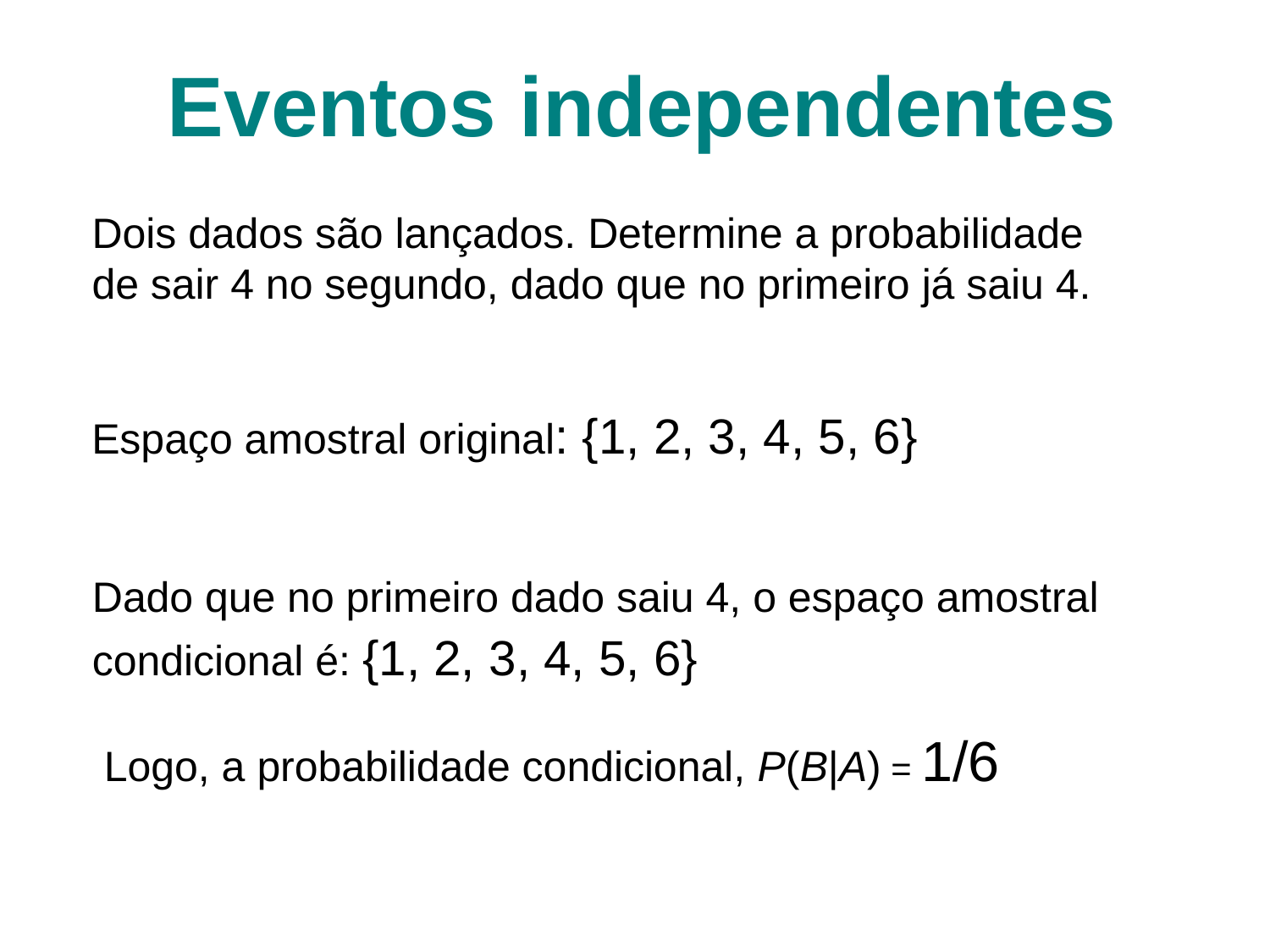

# Eventos independentes

Dois dados são lançados. Determine a probabilidade
de sair 4 no segundo, dado que no primeiro já saiu 4.
Espaço amostral original: {1, 2, 3, 4, 5, 6}
Dado que no primeiro dado saiu 4, o espaço amostral condicional é: {1, 2, 3, 4, 5, 6}
Logo, a probabilidade condicional, P(B|A) = 1/6